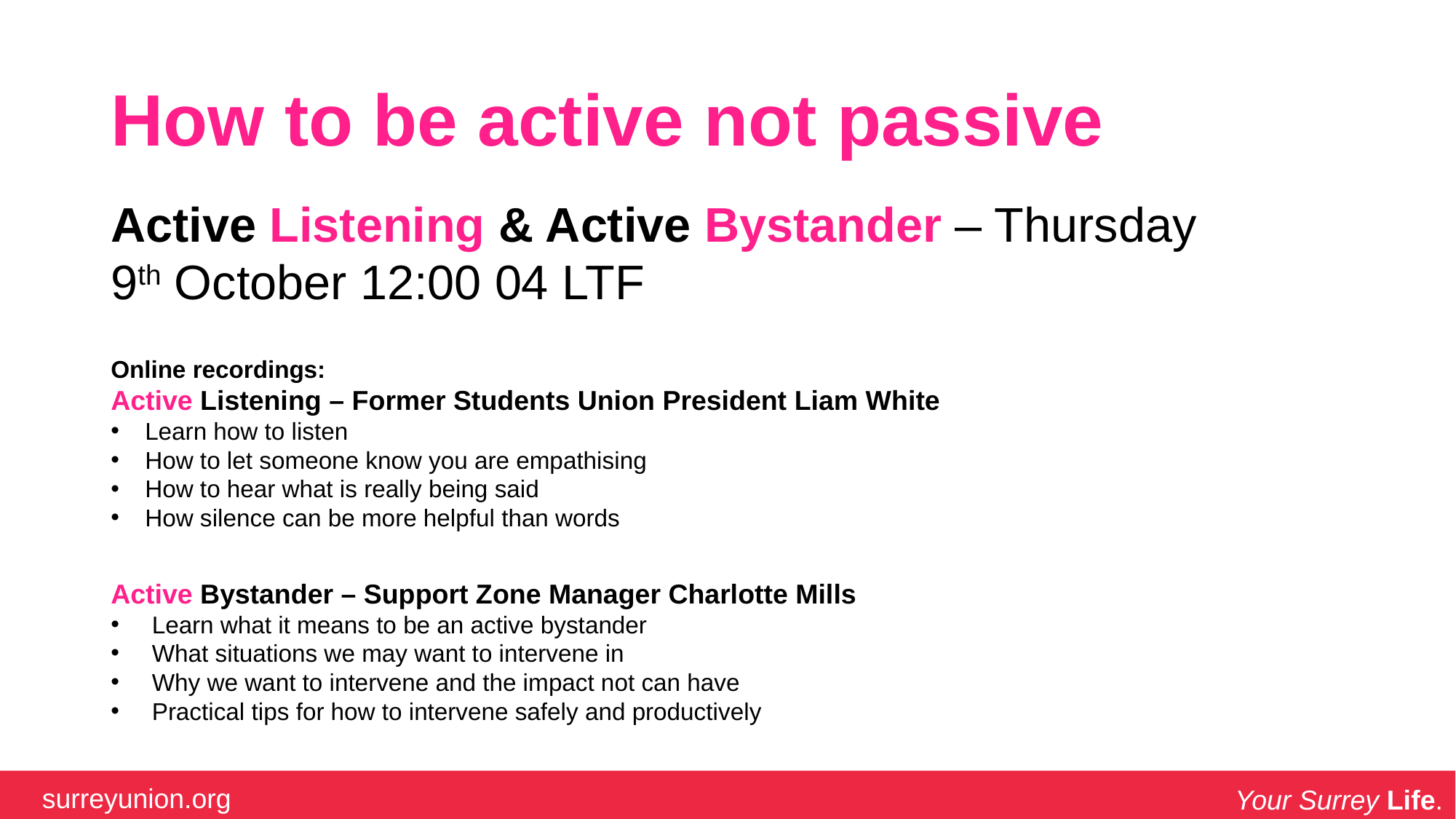

# How to be active not passive
Active Listening & Active Bystander – Thursday 9th October 12:00 04 LTF
Online recordings:
Active Listening – Former Students Union President Liam White
Learn how to listen
How to let someone know you are empathising
How to hear what is really being said
How silence can be more helpful than words

Active Bystander – Support Zone Manager Charlotte Mills
Learn what it means to be an active bystander
What situations we may want to intervene in
Why we want to intervene and the impact not can have
Practical tips for how to intervene safely and productively

surreyunion.org
Your Surrey Life.